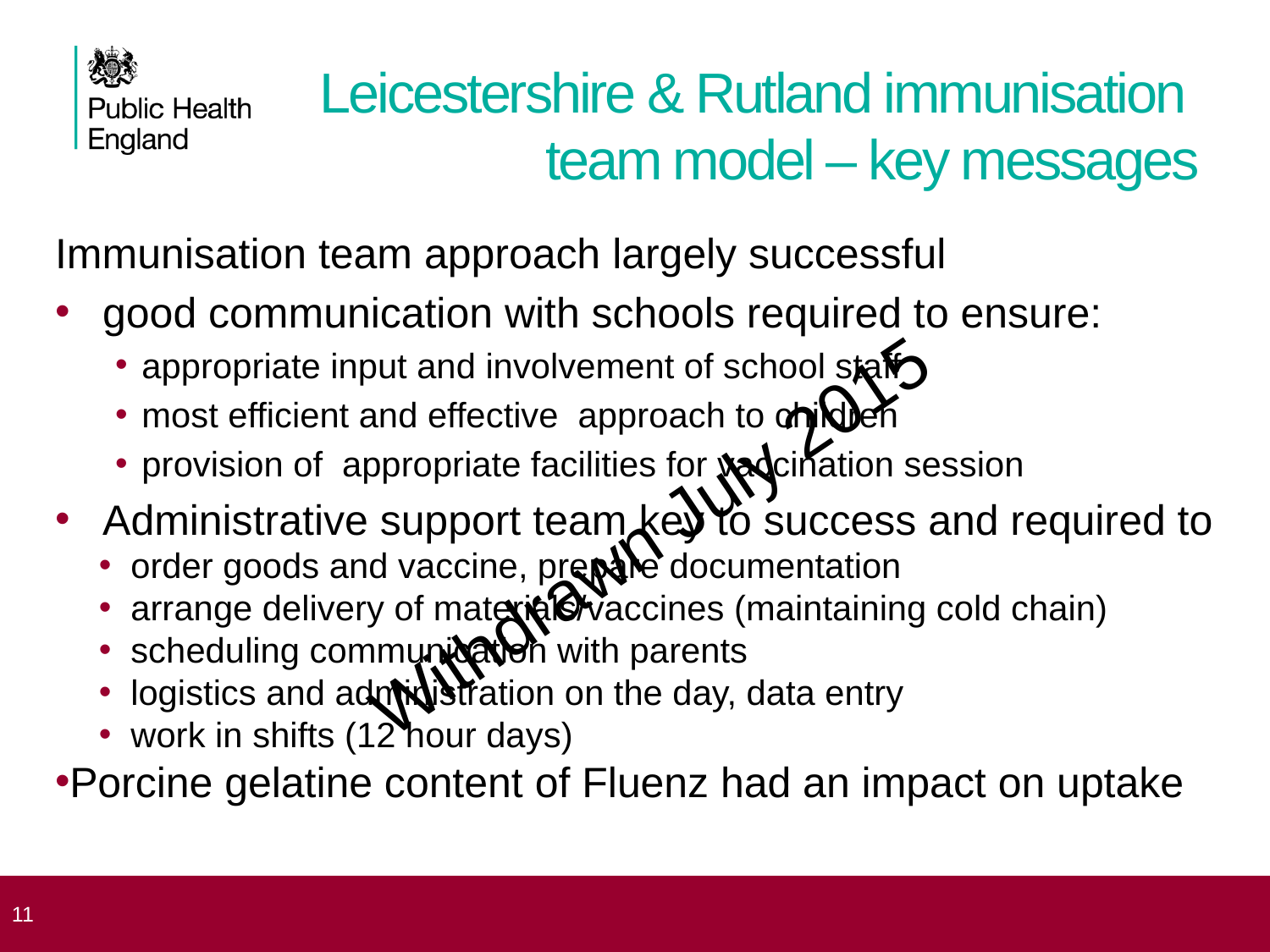

# Leicestershire & Rutland immunisation team model – key messages
Immunisation team approach largely successful
good communication with schools required to ensure:
appropriate input and involvement of school staff
most efficient and effective  approach to children
provision of  appropriate facilities for vaccination session
Administrative support team key to success and required to
order goods and vaccine, prepare documentation
arrange delivery of materials/vaccines (maintaining cold chain)
scheduling communication with parents
logistics and administration on the day, data entry
work in shifts (12 hour days)
Porcine gelatine content of Fluenz had an impact on uptake

  11